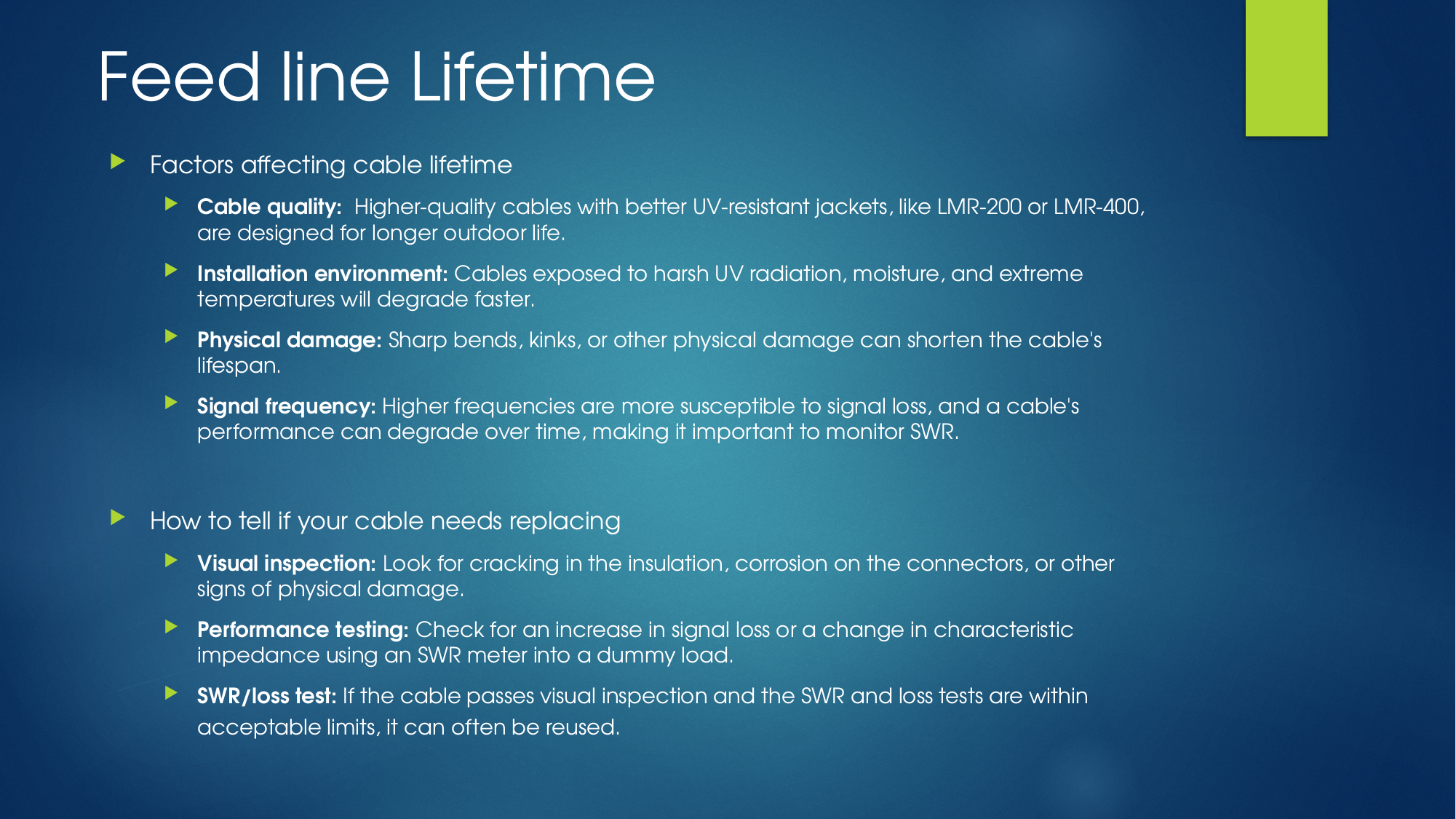

Feed line Lifetime
Factors affecting cable lifetime
Cable quality:  Higher-quality cables with better UV-resistant jackets, like LMR-200 or LMR-400, are designed for longer outdoor life.
Installation environment: Cables exposed to harsh UV radiation, moisture, and extreme temperatures will degrade faster.
Physical damage: Sharp bends, kinks, or other physical damage can shorten the cable's lifespan.
Signal frequency: Higher frequencies are more susceptible to signal loss, and a cable's performance can degrade over time, making it important to monitor SWR.

How to tell if your cable needs replacing
Visual inspection: Look for cracking in the insulation, corrosion on the connectors, or other signs of physical damage.
Performance testing: Check for an increase in signal loss or a change in characteristic impedance using an SWR meter into a dummy load.
SWR/loss test: If the cable passes visual inspection and the SWR and loss tests are within acceptable limits, it can often be reused.